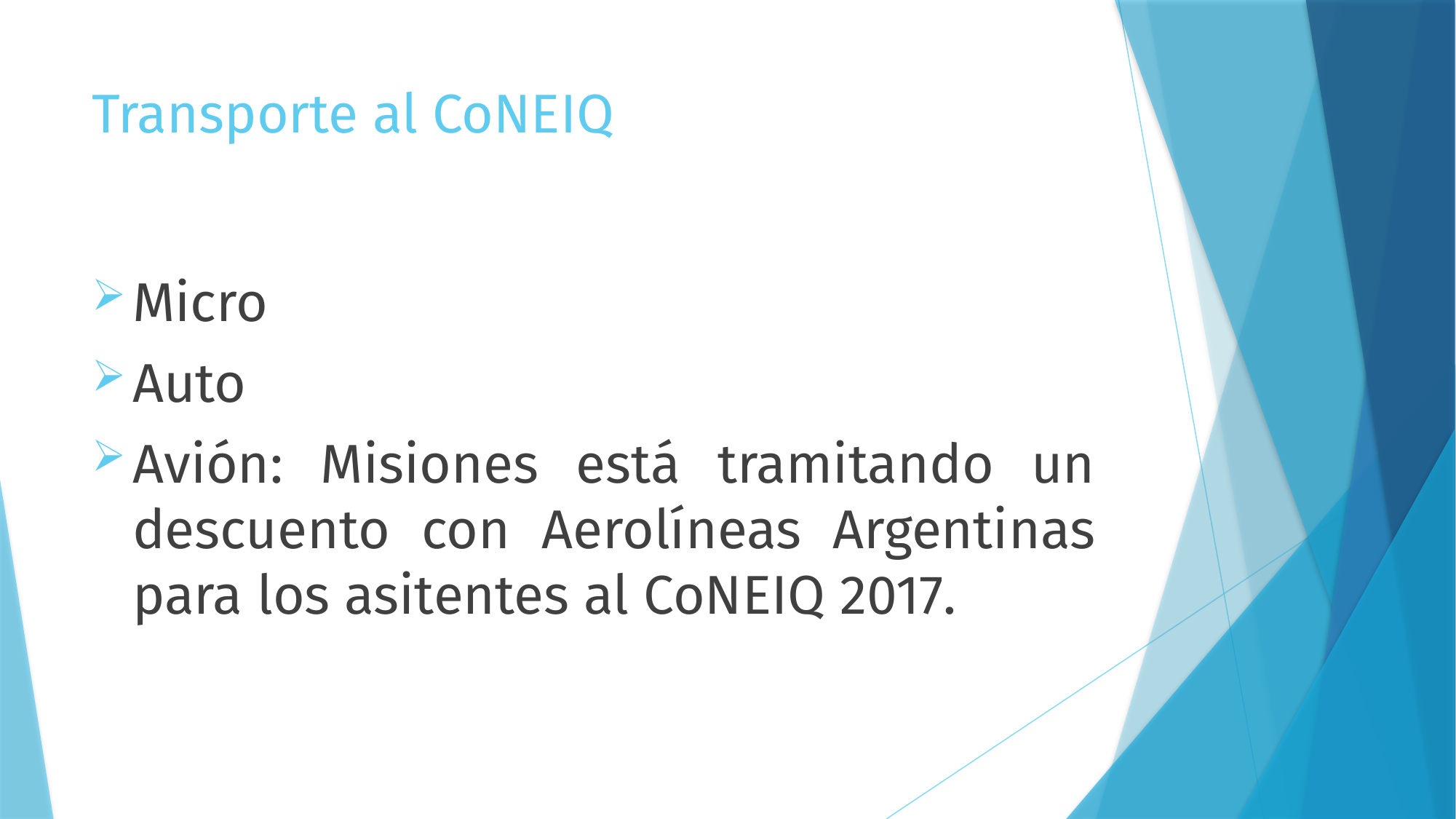

# Transporte al CoNEIQ
Micro
Auto
Avión: Misiones está tramitando un descuento con Aerolíneas Argentinas para los asitentes al CoNEIQ 2017.